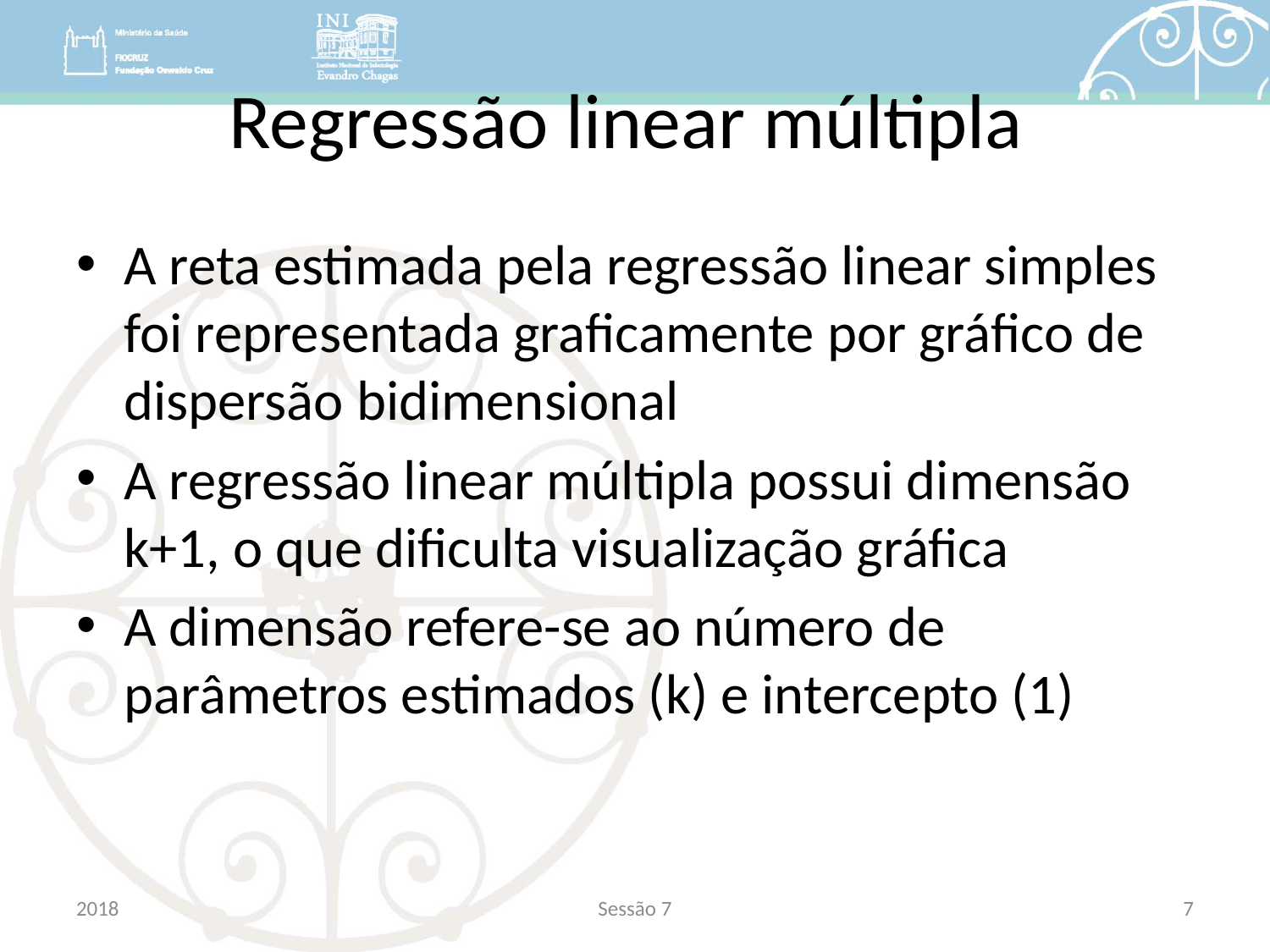

# Regressão linear múltipla
A reta estimada pela regressão linear simples foi representada graficamente por gráfico de dispersão bidimensional
A regressão linear múltipla possui dimensão k+1, o que dificulta visualização gráfica
A dimensão refere-se ao número de parâmetros estimados (k) e intercepto (1)
2018
Sessão 7
7